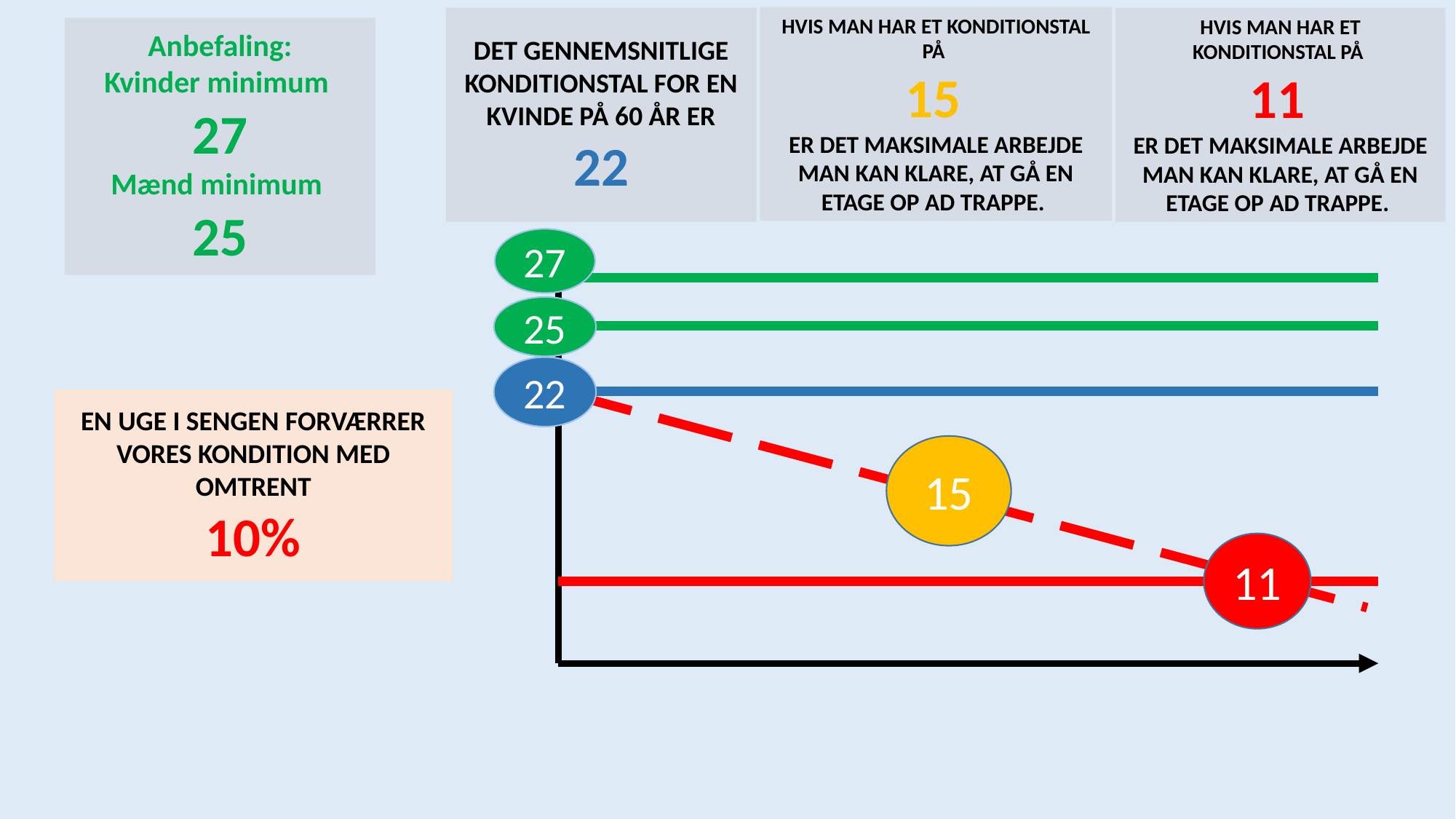

HVIS MAN HAR ET KONDITIONSTAL PÅ
15
ER DET MAKSIMALE ARBEJDE MAN KAN KLARE, AT GÅ EN ETAGE OP AD TRAPPE.
DET GENNEMSNITLIGE KONDITIONSTAL FOR EN KVINDE PÅ 60 ÅR ER 22
HVIS MAN HAR ET KONDITIONSTAL PÅ
11
ER DET MAKSIMALE ARBEJDE MAN KAN KLARE, AT GÅ EN ETAGE OP AD TRAPPE.
Anbefaling:
Kvinder minimum
27
Mænd minimum
25
27
25
22
EN UGE I SENGEN FORVÆRRER VORES KONDITION MED OMTRENT
10%
15
11